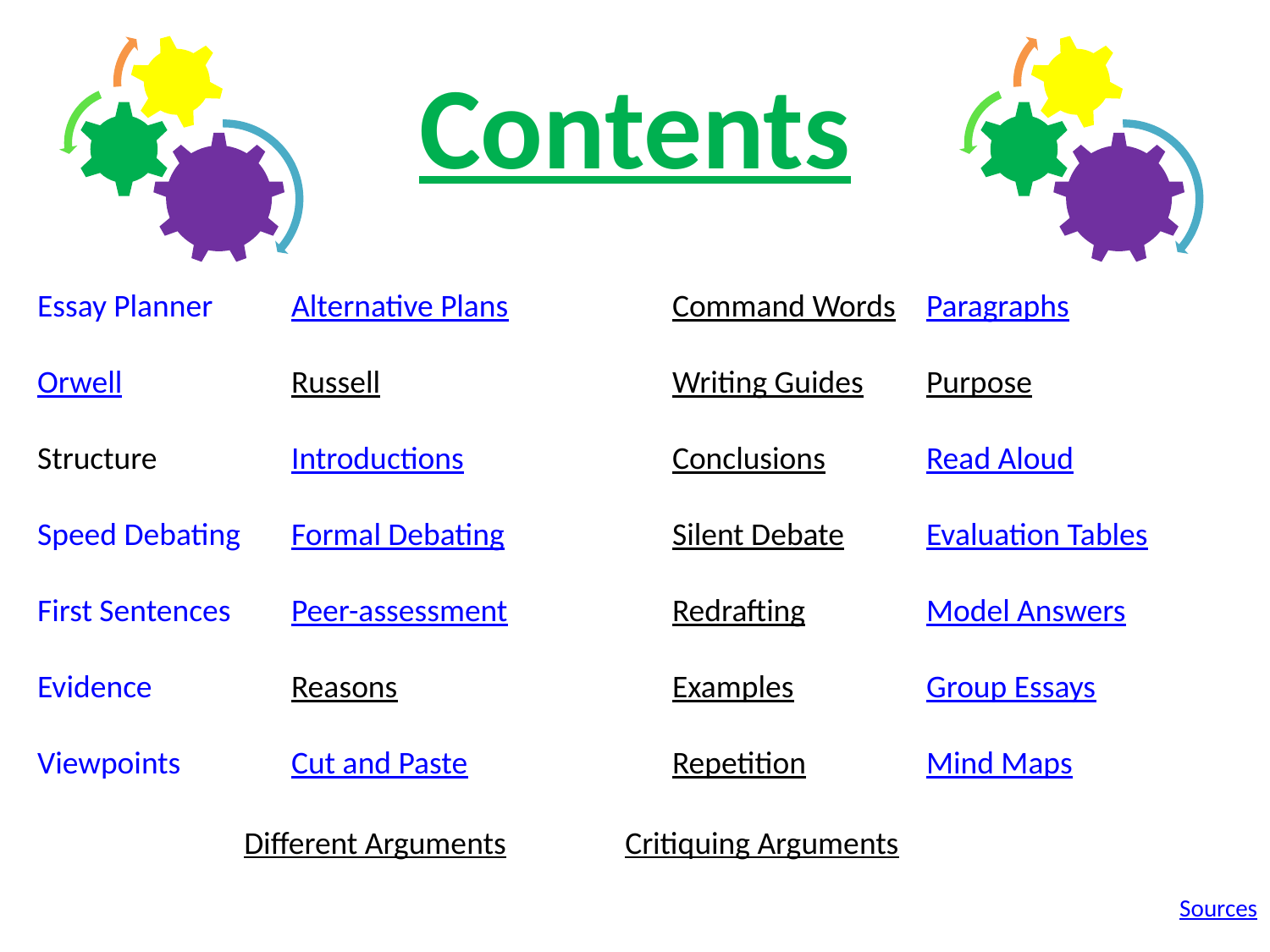

Contents
Essay Planner	Alternative Plans		Command Words	Paragraphs

Orwell		Russell			Writing Guides	Purpose

Structure		Introductions		Conclusions	Read Aloud

Speed Debating	Formal Debating		Silent Debate	Evaluation Tables

First Sentences	Peer-assessment		Redrafting	Model Answers

Evidence		Reasons			Examples		Group Essays

Viewpoints	Cut and Paste		Repetition	Mind Maps

Different Arguments	Critiquing Arguments
Sources